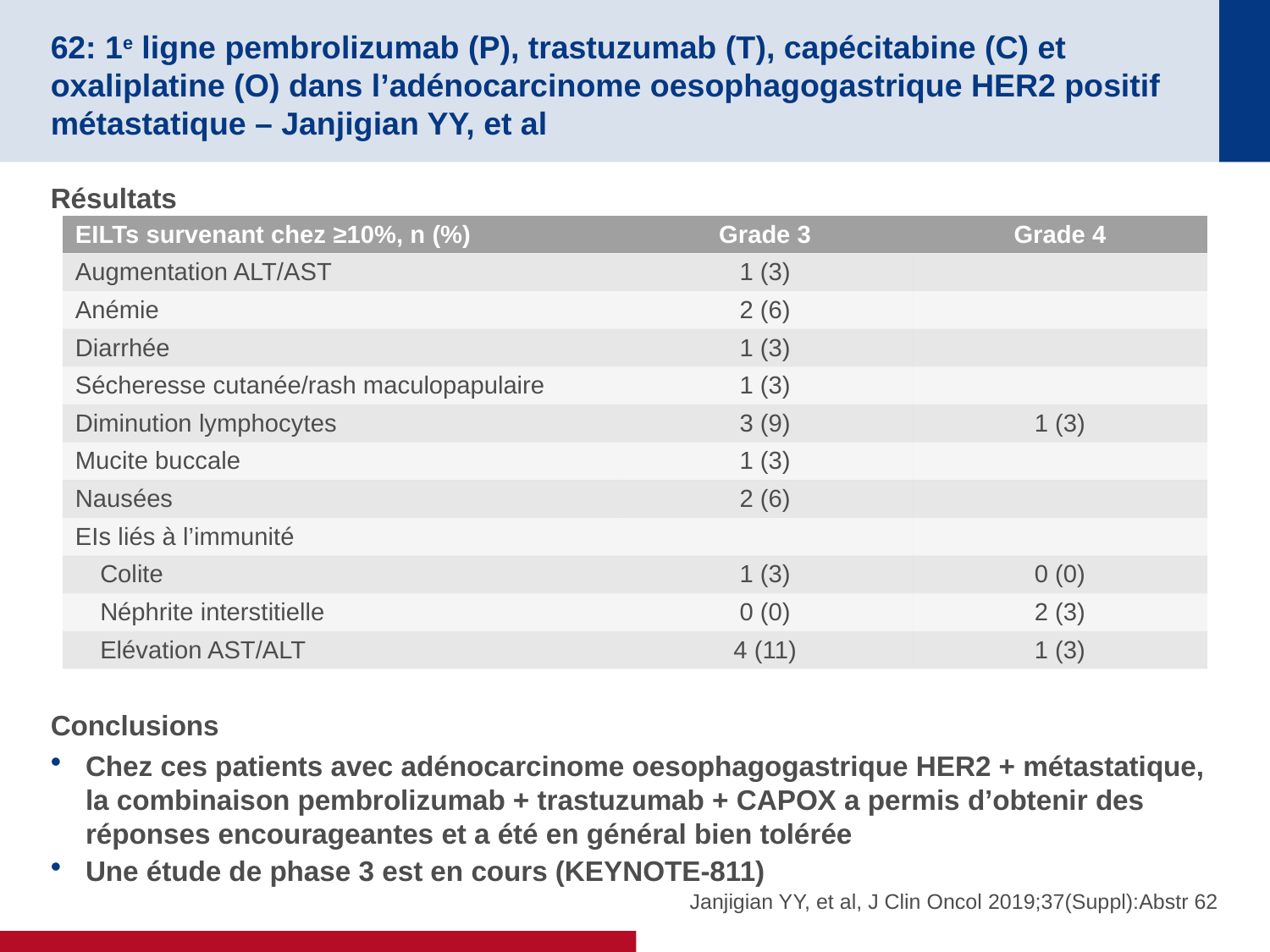

# 62: 1e ligne pembrolizumab (P), trastuzumab (T), capécitabine (C) et oxaliplatine (O) dans l’adénocarcinome oesophagogastrique HER2 positif métastatique – Janjigian YY, et al
Résultats
Conclusions
Chez ces patients avec adénocarcinome oesophagogastrique HER2 + métastatique, la combinaison pembrolizumab + trastuzumab + CAPOX a permis d’obtenir des réponses encourageantes et a été en général bien tolérée
Une étude de phase 3 est en cours (KEYNOTE-811)
| EILTs survenant chez ≥10%, n (%) | Grade 3 | Grade 4 |
| --- | --- | --- |
| Augmentation ALT/AST | 1 (3) |  |
| Anémie | 2 (6) |  |
| Diarrhée | 1 (3) |  |
| Sécheresse cutanée/rash maculopapulaire | 1 (3) |  |
| Diminution lymphocytes | 3 (9) | 1 (3) |
| Mucite buccale | 1 (3) |  |
| Nausées | 2 (6) |  |
| EIs liés à l’immunité |  |  |
| Colite | 1 (3) | 0 (0) |
| Néphrite interstitielle | 0 (0) | 2 (3) |
| Elévation AST/ALT | 4 (11) | 1 (3) |
Janjigian YY, et al, J Clin Oncol 2019;37(Suppl):Abstr 62